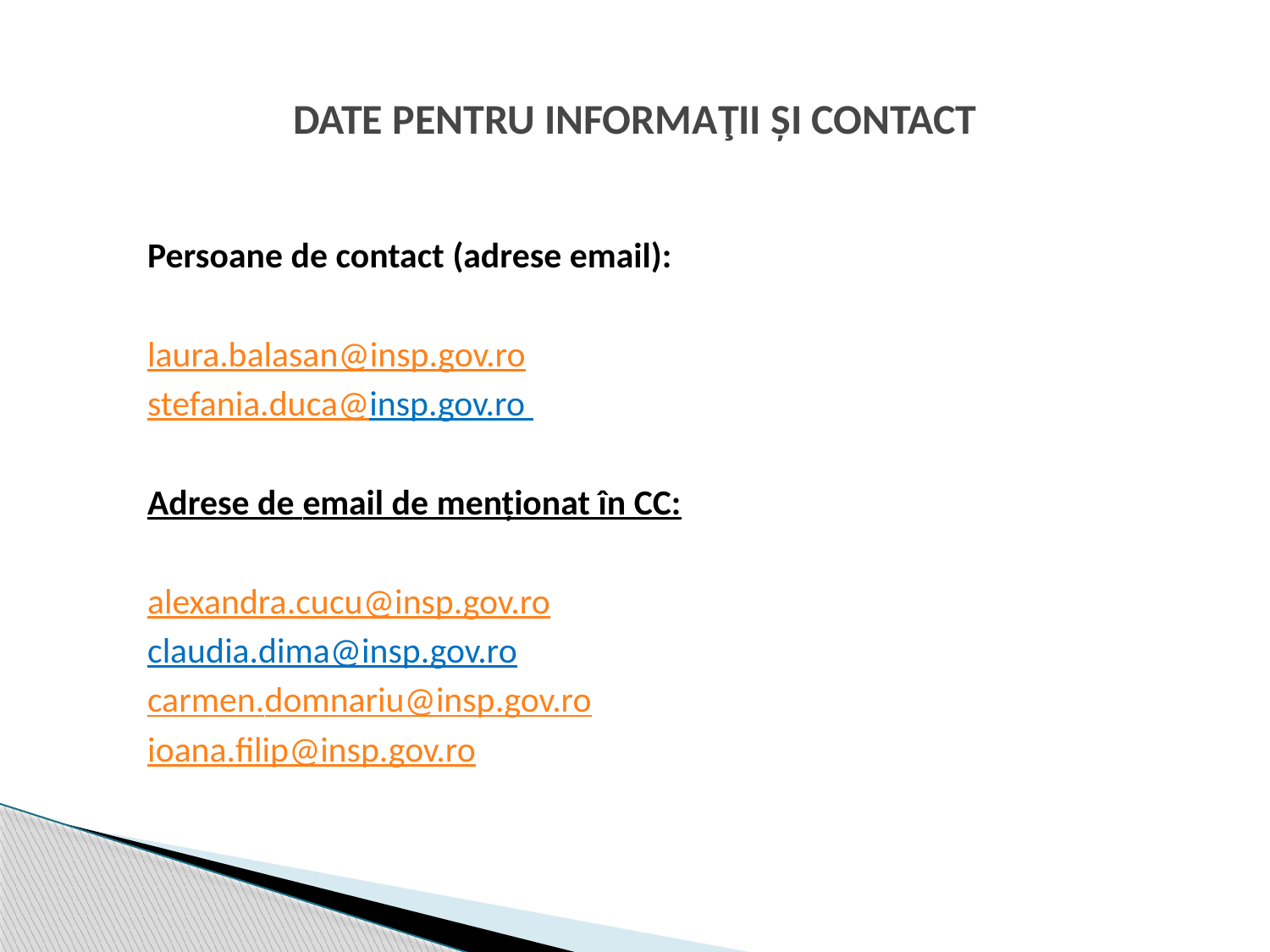

# DATE PENTRU INFORMAŢII ŞI CONTACT
Persoane de contact (adrese email):

laura.balasan@insp.gov.ro
stefania.duca@insp.gov.ro

Adrese de email de menţionat în CC:

alexandra.cucu@insp.gov.ro
claudia.dima@insp.gov.ro
carmen.domnariu@insp.gov.ro
ioana.filip@insp.gov.ro